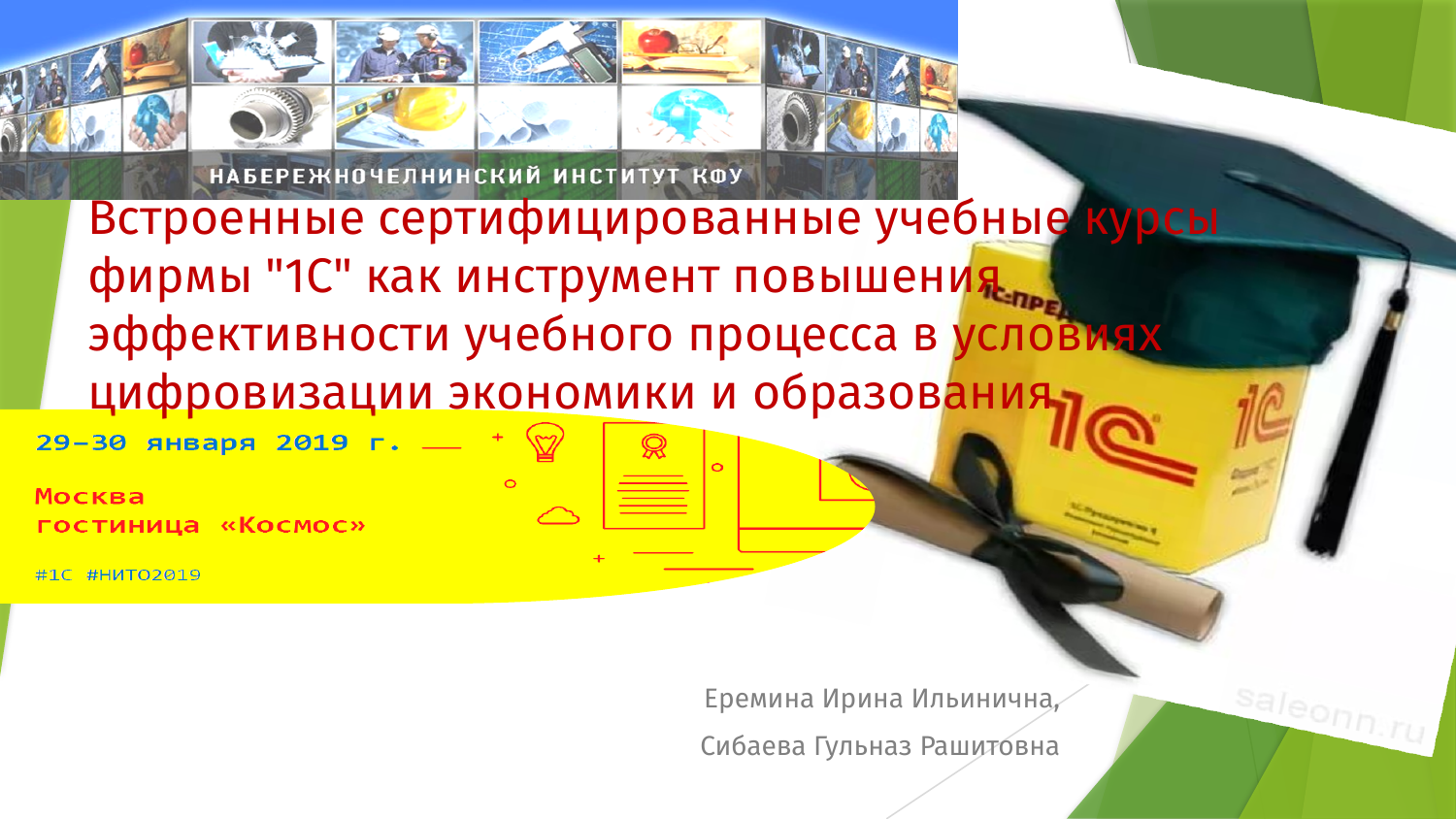

# Встроенные сертифицированные учебные курсы фирмы "1С" как инструмент повышения эффективности учебного процесса в условиях цифровизации экономики и образования
Еремина Ирина Ильинична,
Сибаева Гульназ Рашитовна